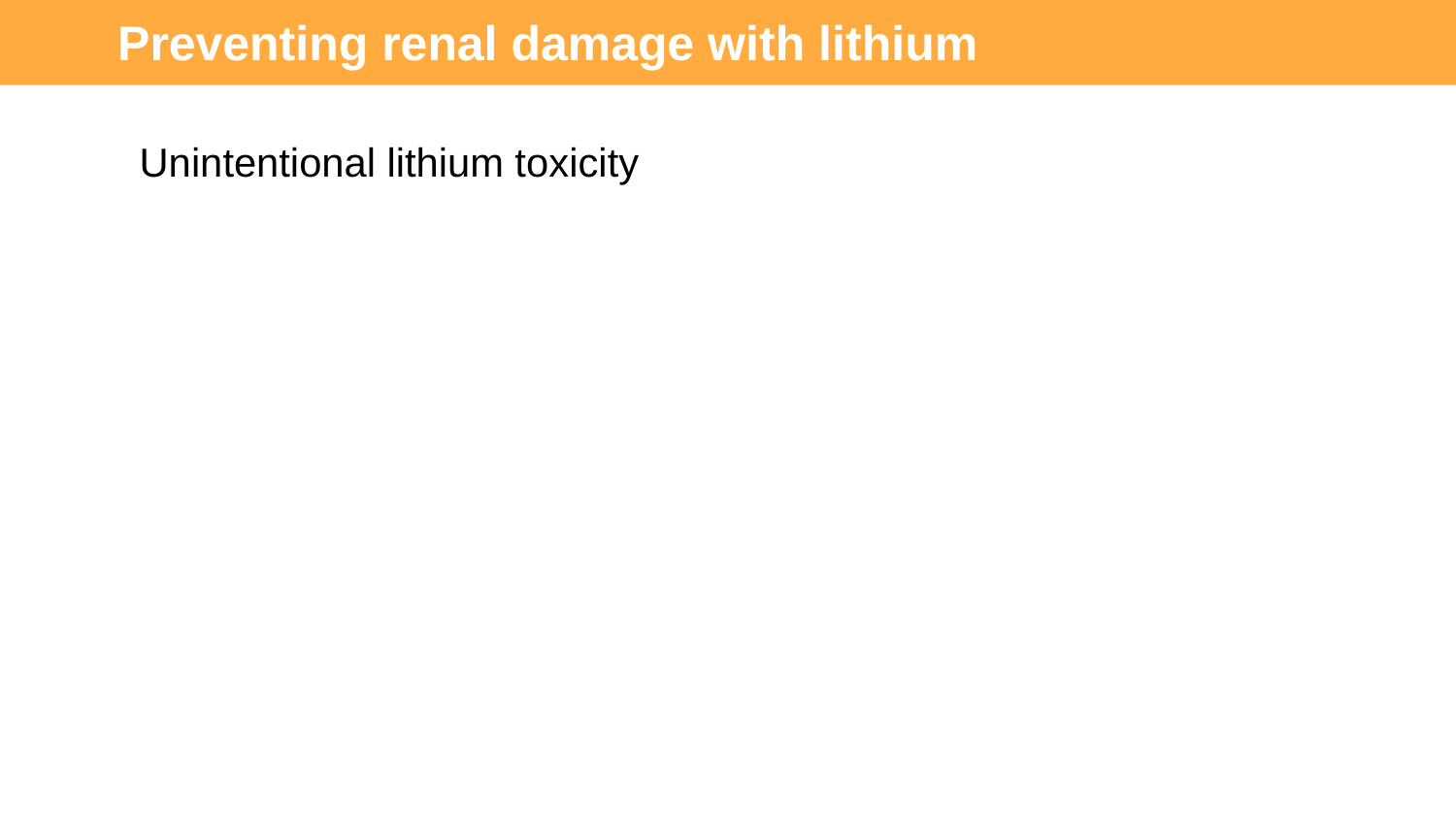

Preventing renal damage with lithium
Unintentional lithium toxicity